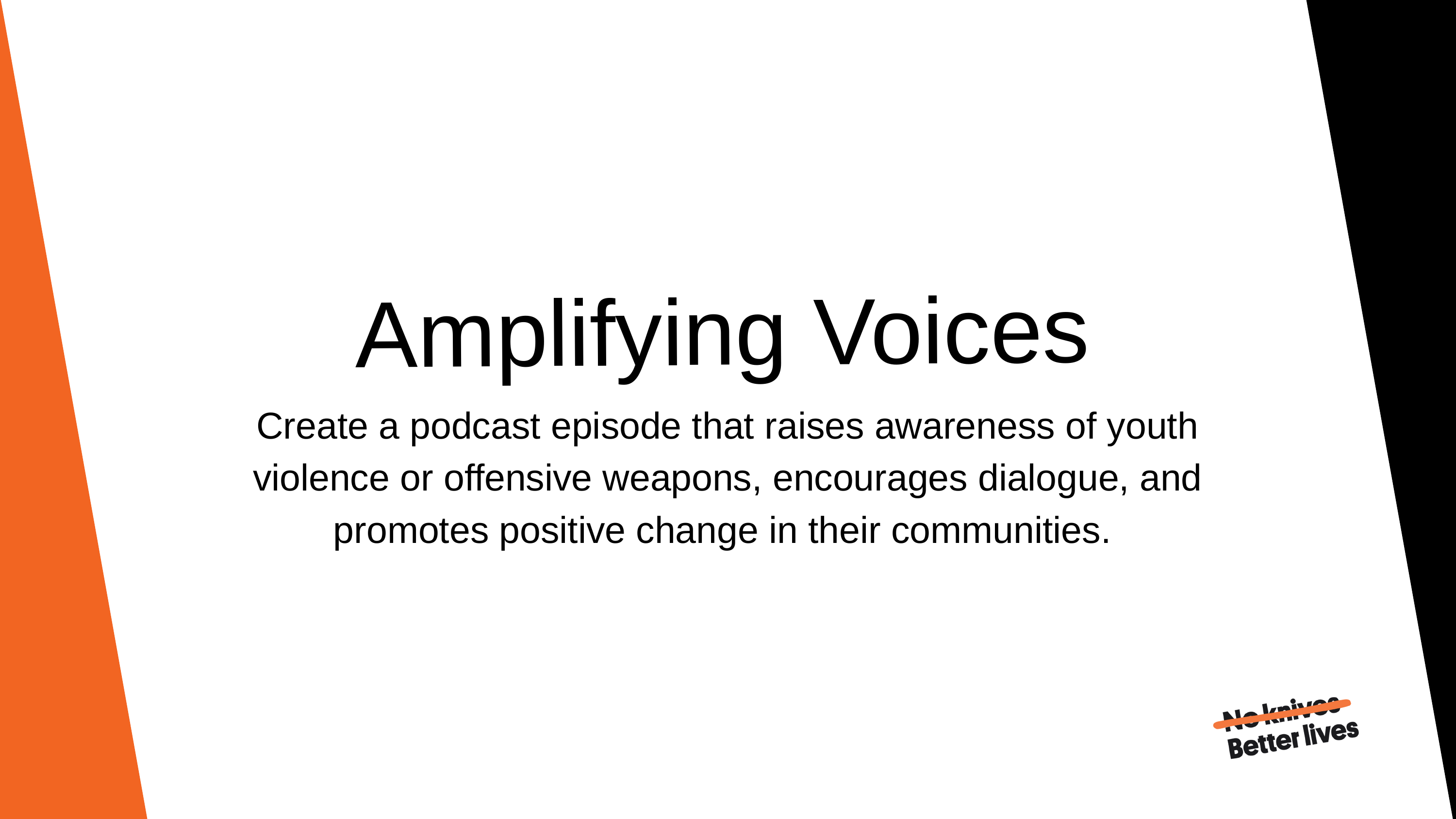

Amplifying Voices

Create a podcast episode that raises awareness of youth violence or offensive weapons, encourages dialogue, and promotes positive change in their communities.